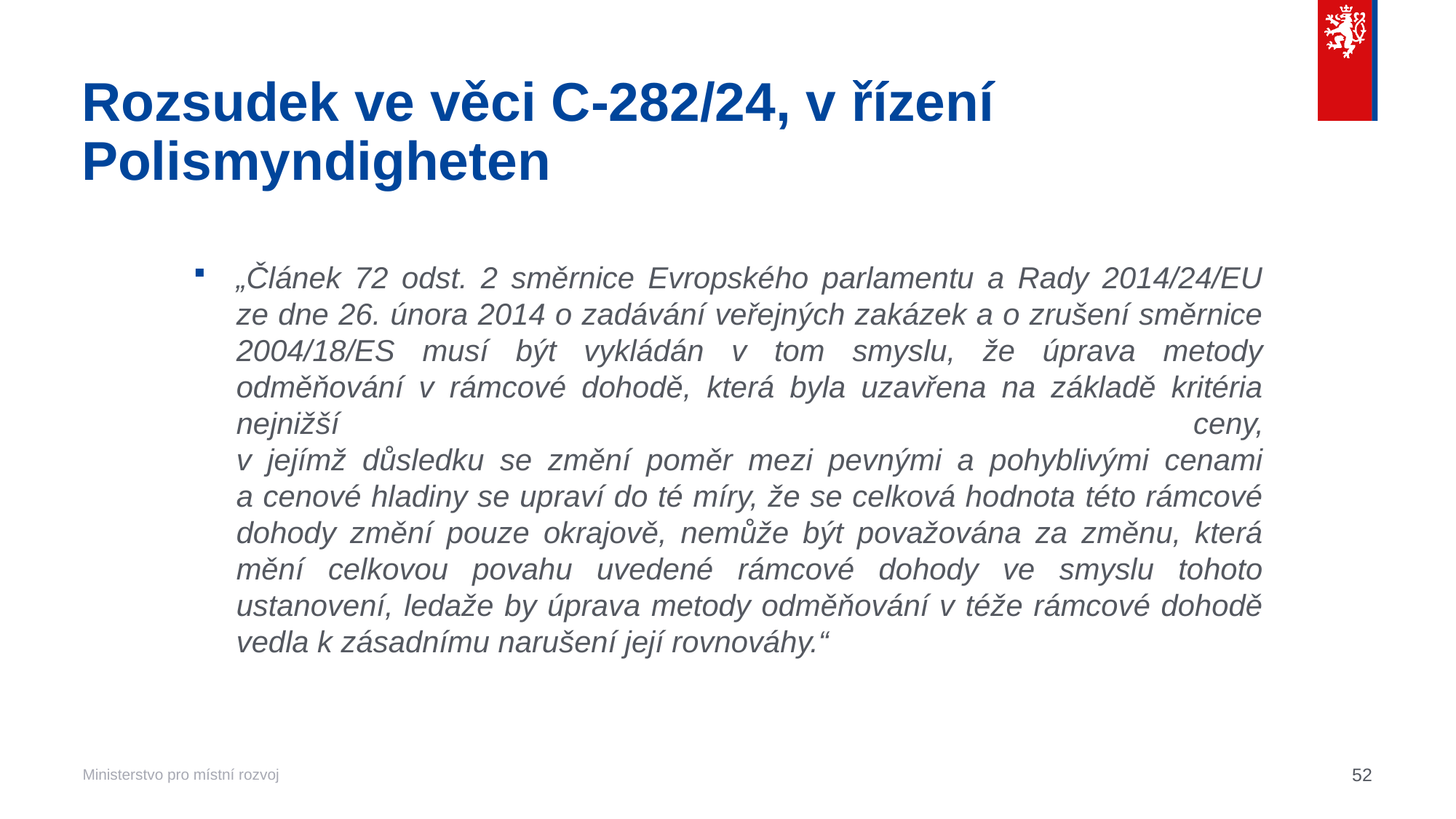

# Rozsudek ve věci C‑282/24, v řízení Polismyndigheten
„Článek 72 odst. 2 směrnice Evropského parlamentu a Rady 2014/24/EU
ze dne 26. února 2014 o zadávání veřejných zakázek a o zrušení směrnice 2004/18/ES musí být vykládán v tom smyslu, že úprava metody odměňování v rámcové dohodě, která byla uzavřena na základě kritéria nejnižší ceny,
v jejímž důsledku se změní poměr mezi pevnými a pohyblivými cenami
a cenové hladiny se upraví do té míry, že se celková hodnota této rámcové dohody změní pouze okrajově, nemůže být považována za změnu, která mění celkovou povahu uvedené rámcové dohody ve smyslu tohoto ustanovení, ledaže by úprava metody odměňování v téže rámcové dohodě vedla k zásadnímu narušení její rovnováhy.“

52